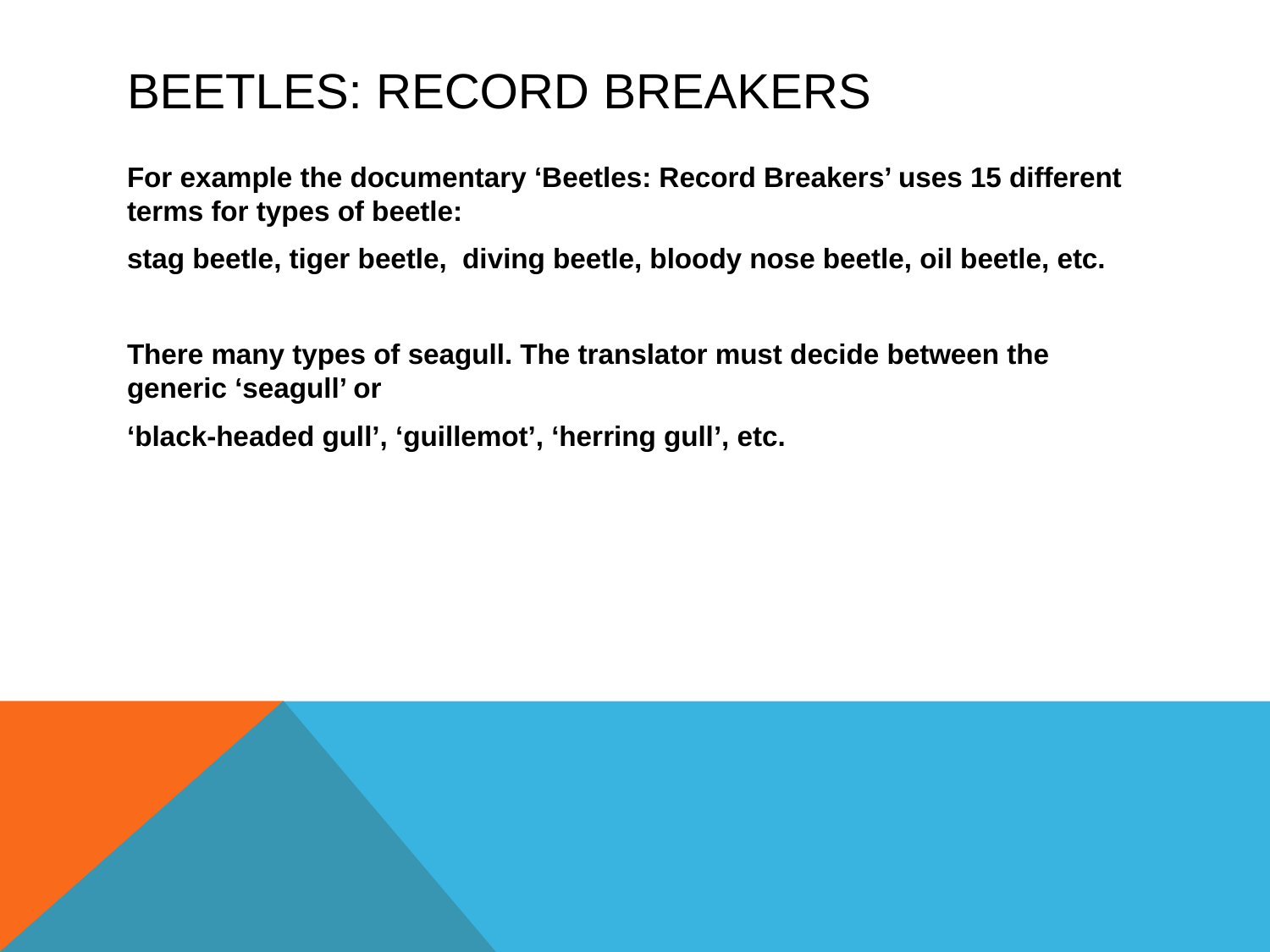

# Beetles: Record Breakers
For example the documentary ‘Beetles: Record Breakers’ uses 15 different terms for types of beetle:
stag beetle, tiger beetle,  diving beetle, bloody nose beetle, oil beetle, etc.

There many types of seagull. The translator must decide between the generic ‘seagull’ or
‘black-headed gull’, ‘guillemot’, ‘herring gull’, etc.